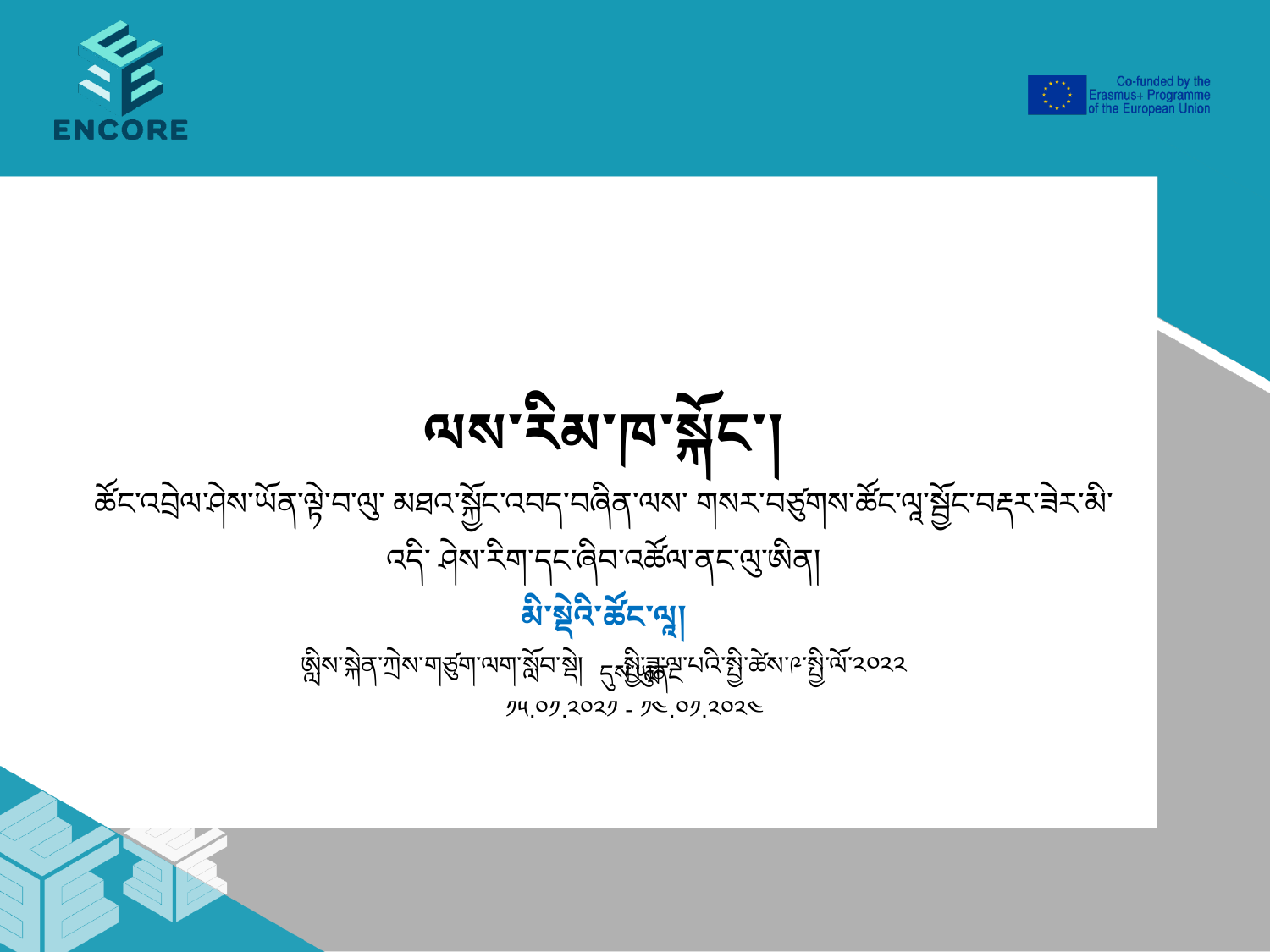

# ལས་རིམ་ཁ་སྐོང་། ཚོང་འབྲེལ་ཤེས་ཡོན་ལྟེ་བ་ལུ་ མཐའ་སྐྱོང་འབད་བཞིན་ལས་ གསར་བཙུགས་ཚོང་ལཱ་སྦྱོང་བརྡར་ཟེར་མི་འདི་ ཤེས་རིག་དང་ཞིབ་འཚོལ་ནང་ལུ་ཨིན། མི་སྡེའི་ཚོང་ལཱ། ཨླིས་སྐེན་ཀྲེས་གཙུག་ལག་སློབ་སྡེ།      སྤྱི་ཟླ་ལྔ་པའི་སྤྱི་ཚེས་༩་སྤྱི་ལོ་༢༠༢༢

དུས་ཡུན
༡༥.༠༡.༢༠༢༡ - ༡༤.༠༡.༢༠༢༤